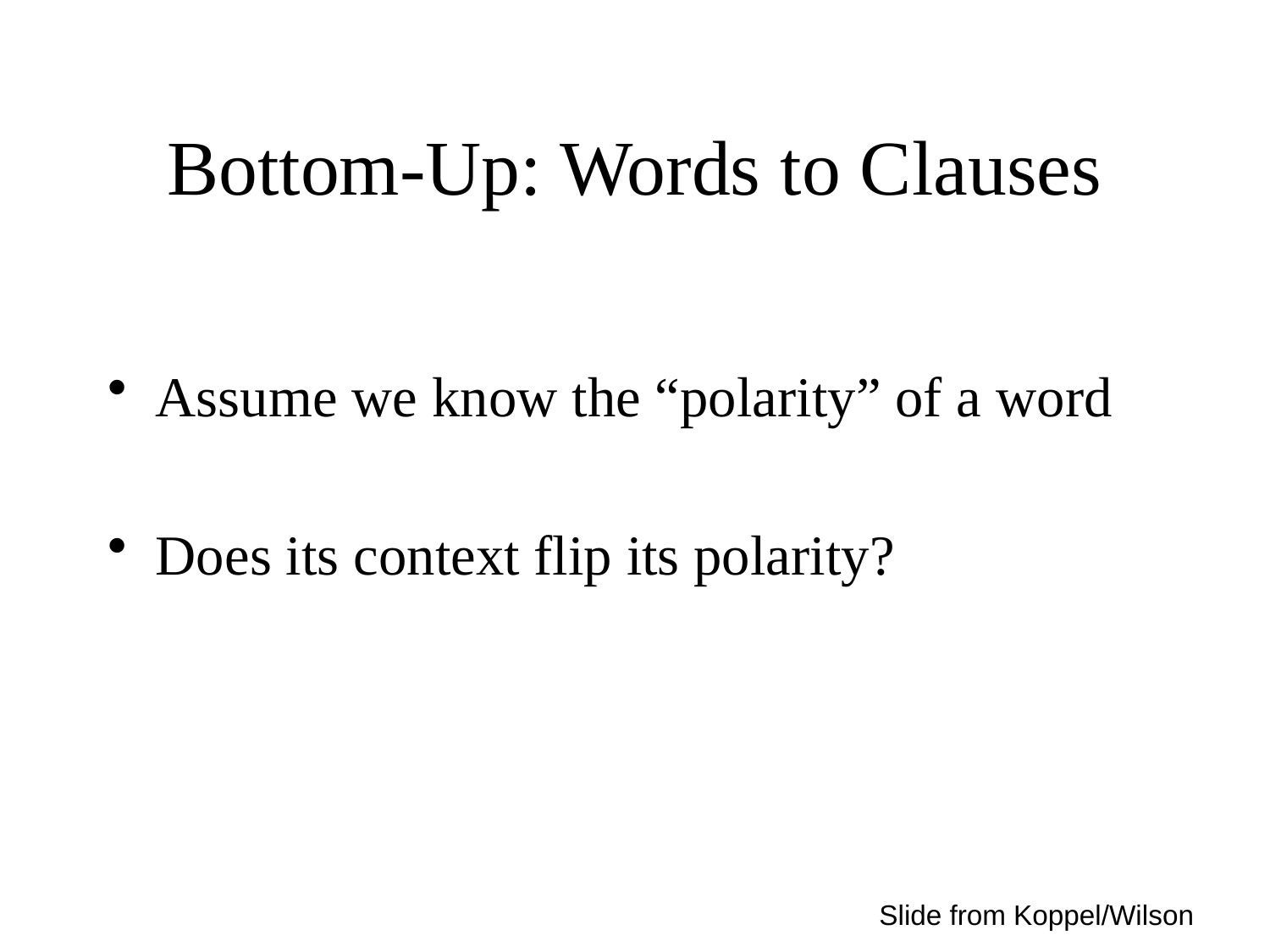

# Bottom-Up: Words to Clauses

Assume we know the “polarity” of a word

Does its context flip its polarity?
Slide from Koppel/Wilson